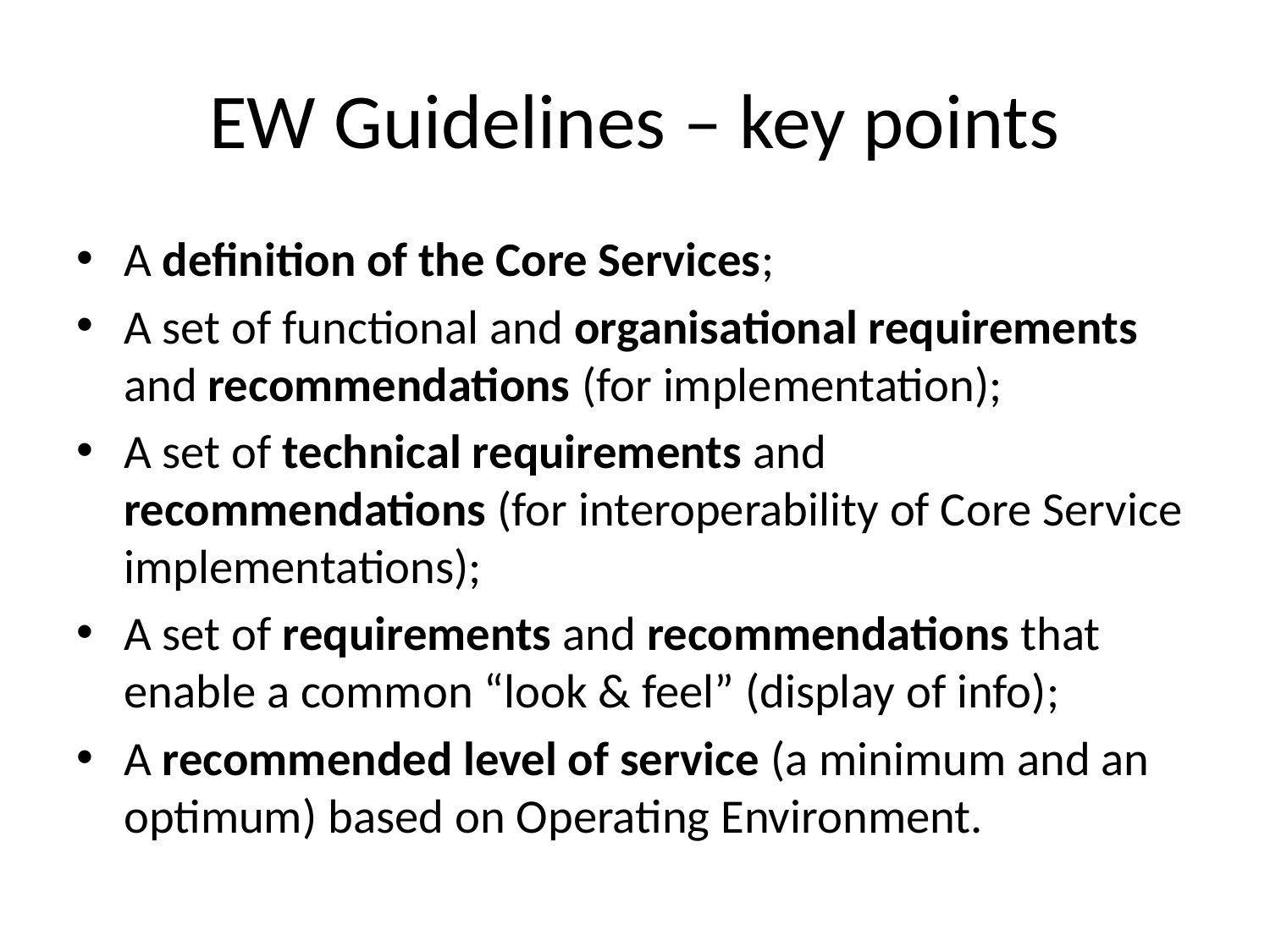

# EW Guidelines – key points
A definition of the Core Services;
A set of functional and organisational requirements and recommendations (for implementation);
A set of technical requirements and recommendations (for interoperability of Core Service implementations);
A set of requirements and recommendations that enable a common “look & feel” (display of info);
A recommended level of service (a minimum and an optimum) based on Operating Environment.